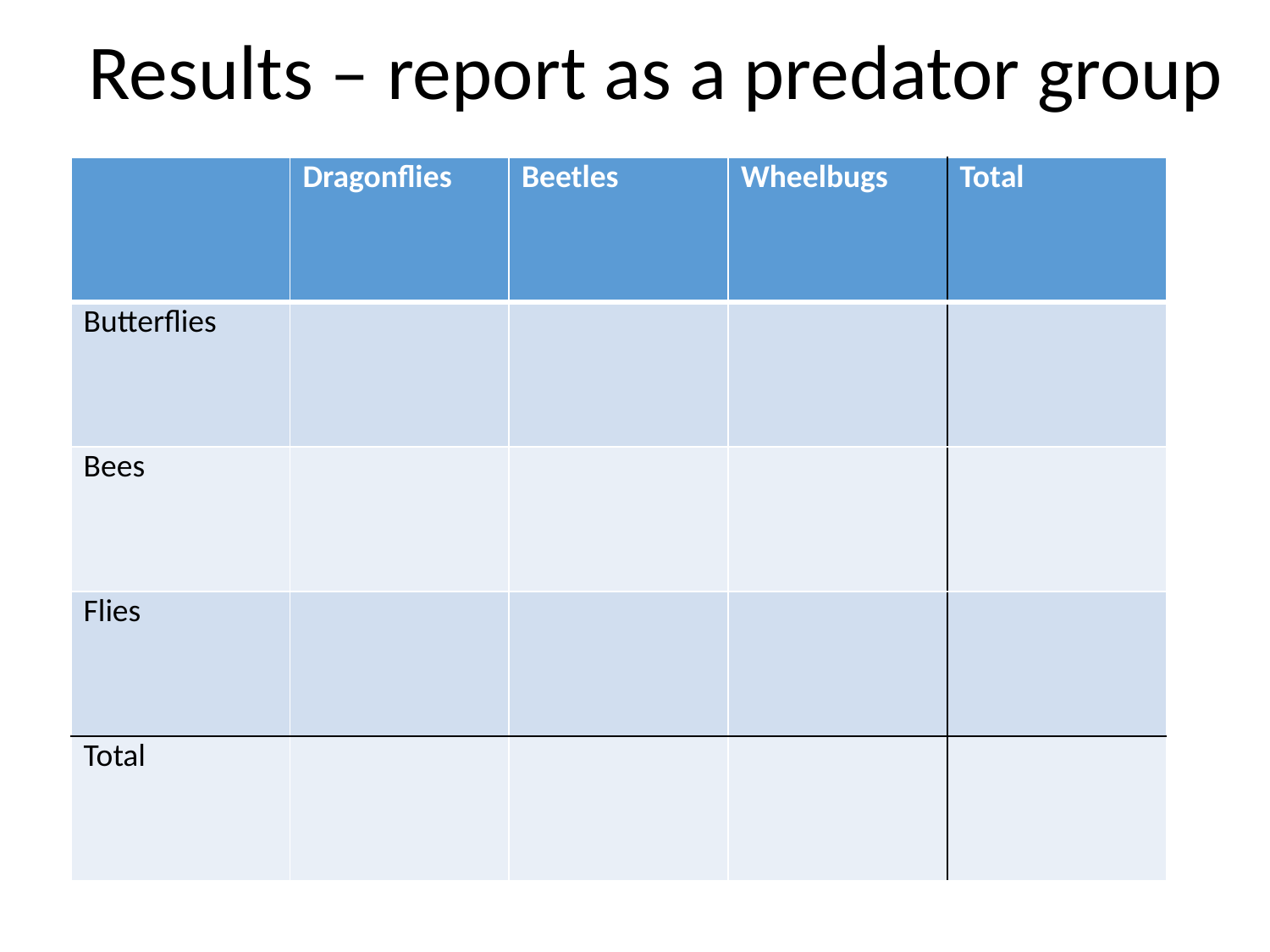

# Results – report as a predator group
|  | Dragonflies | Beetles | Wheelbugs | Total |
| --- | --- | --- | --- | --- |
| Butterflies |  |  |  |  |
| Bees |  |  |  |  |
| Flies |  |  |  |  |
| Total |  |  |  |  |